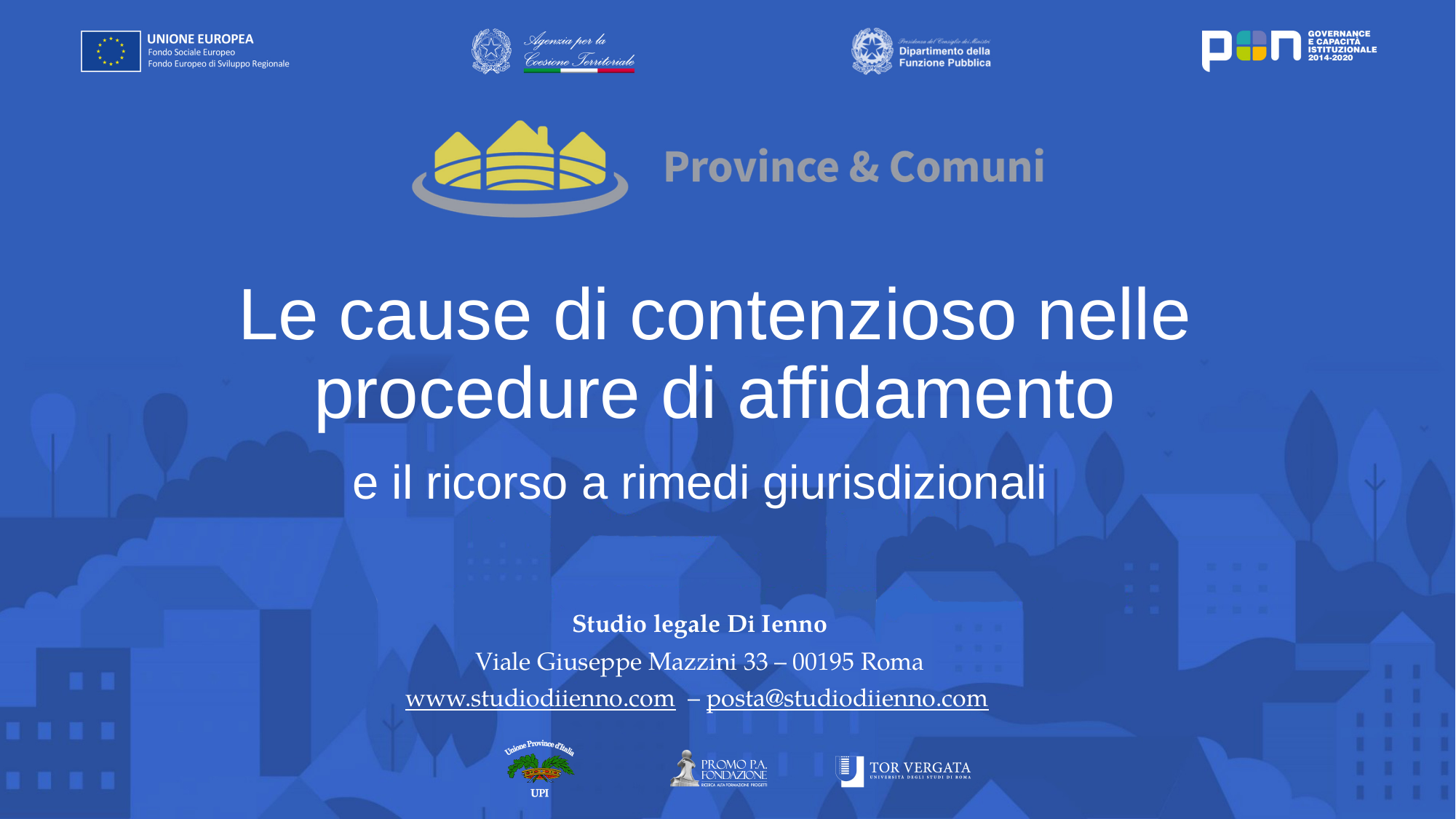

# Le cause di contenzioso nelle procedure di affidamento
e il ricorso a rimedi giurisdizionali

Studio legale Di Ienno
Viale Giuseppe Mazzini 33 – 00195 Roma
www.studiodiienno.com  – posta@studiodiienno.com